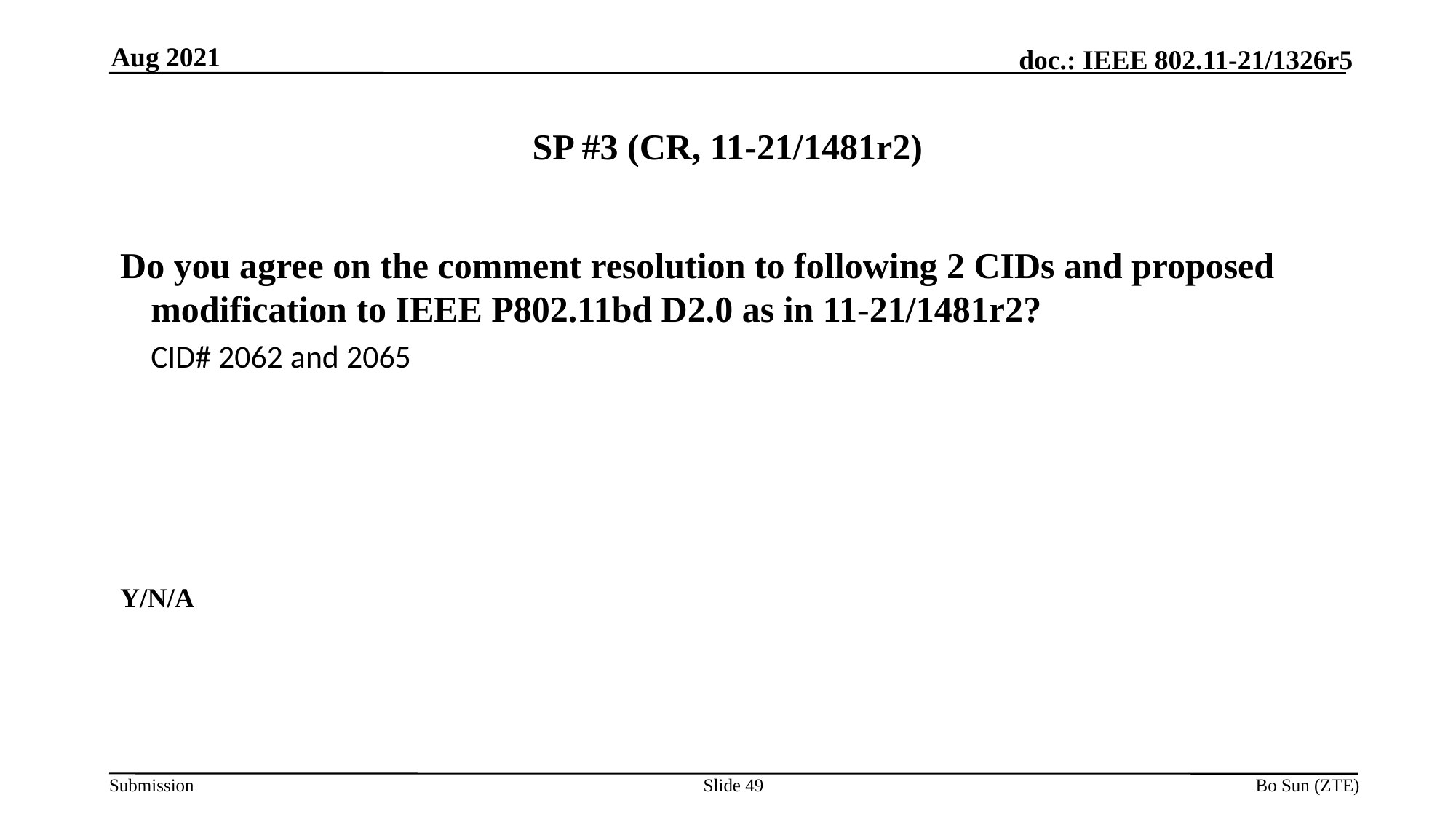

Aug 2021
# SP #3 (CR, 11-21/1481r2)
Do you agree on the comment resolution to following 2 CIDs and proposed modification to IEEE P802.11bd D2.0 as in 11-21/1481r2?
	CID# 2062 and 2065

Y/N/A
Slide 49
Bo Sun (ZTE)